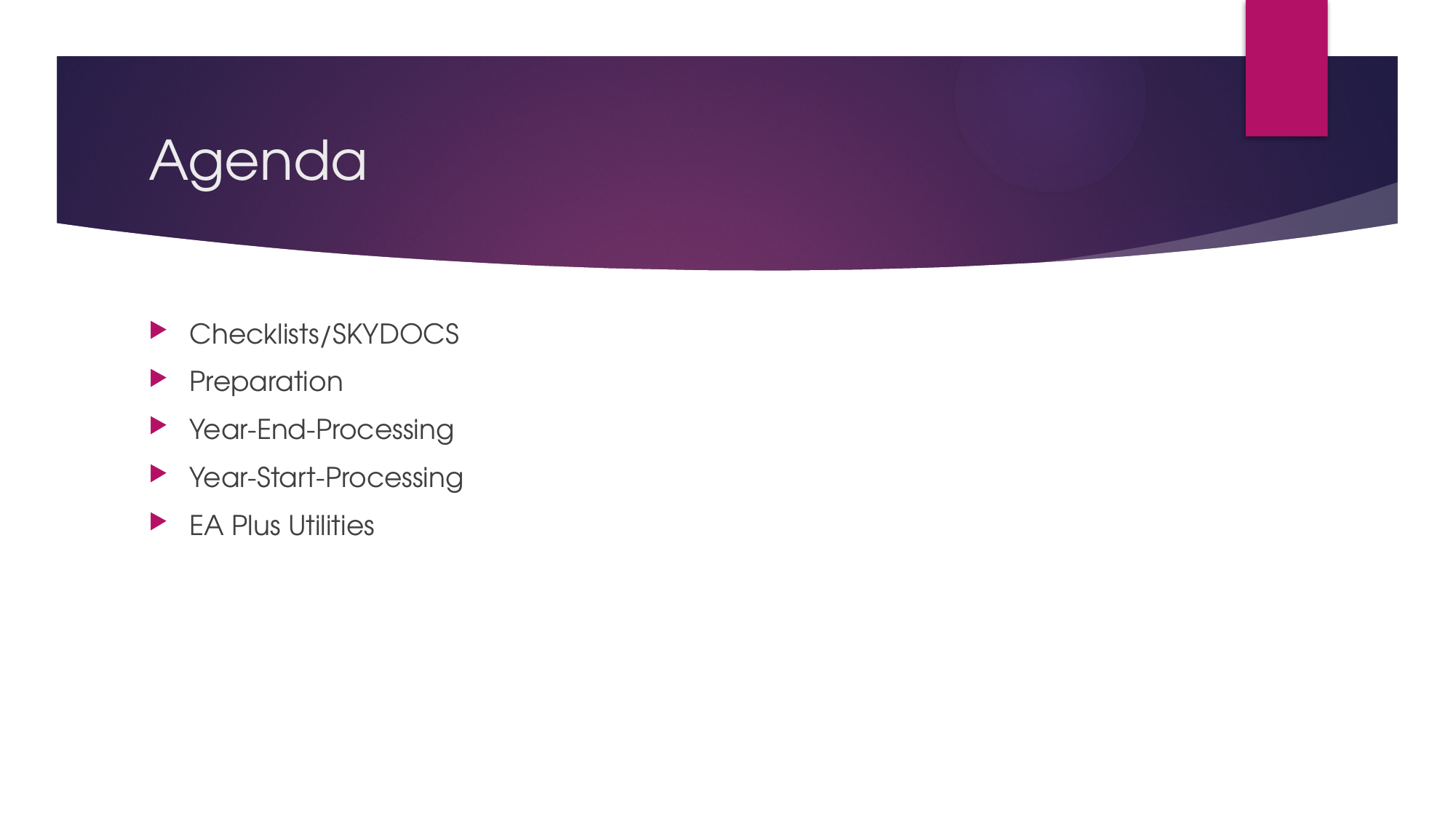

# Agenda
Checklists/SKYDOCS
Preparation
Year-End-Processing
Year-Start-Processing
EA Plus Utilities